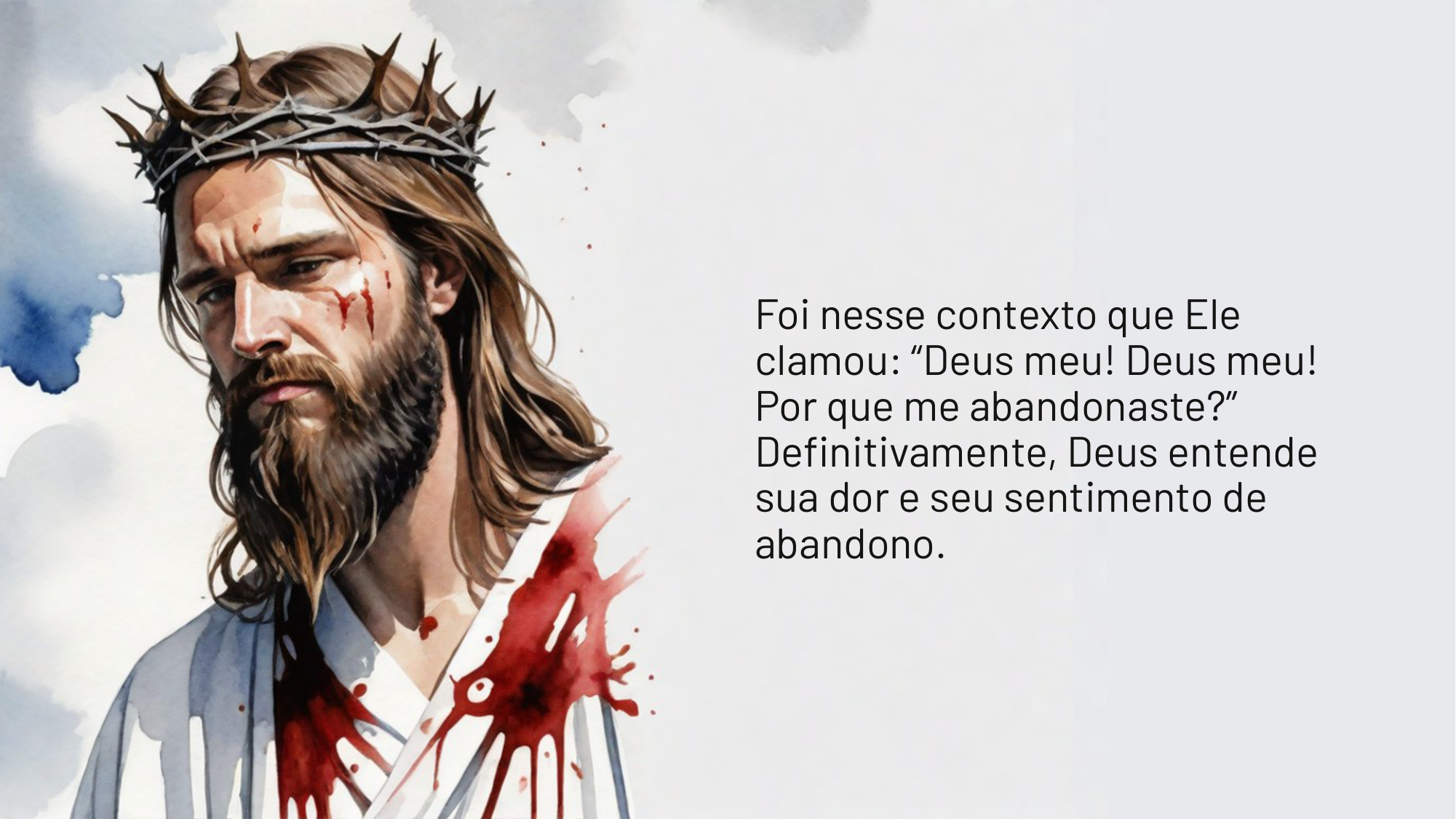

Foi nesse contexto que Ele clamou: “Deus meu! Deus meu! Por que me abandonaste?” Definitivamente, Deus entende sua dor e seu sentimento de abandono.